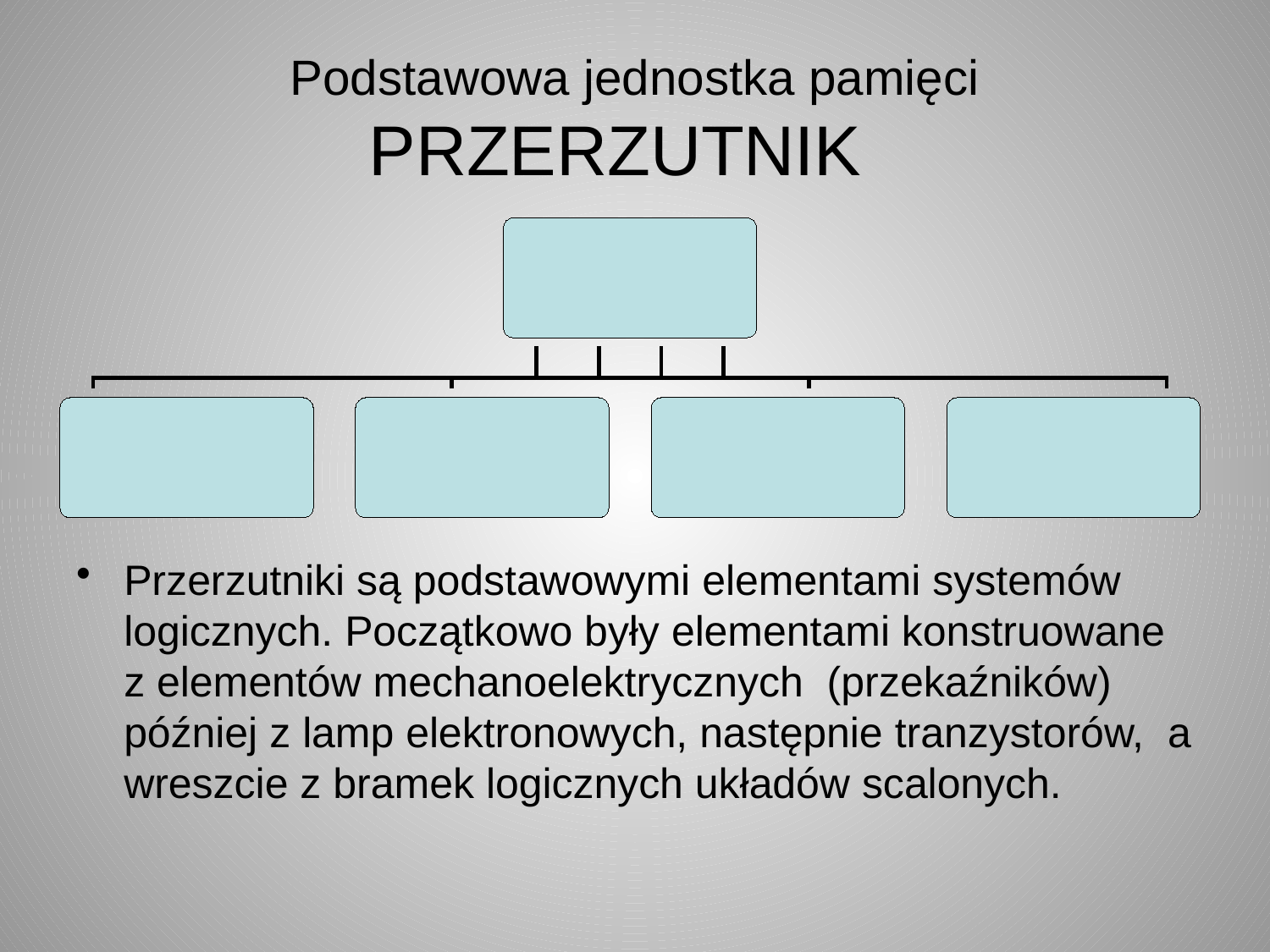

# Podstawowa jednostka pamięci PRZERZUTNIK
Przerzutniki są podstawowymi elementami systemów logicznych. Początkowo były elementami konstruowane z elementów mechanoelektrycznych  (przekaźników) później z lamp elektronowych, następnie tranzystorów,  a wreszcie z bramek logicznych układów scalonych.